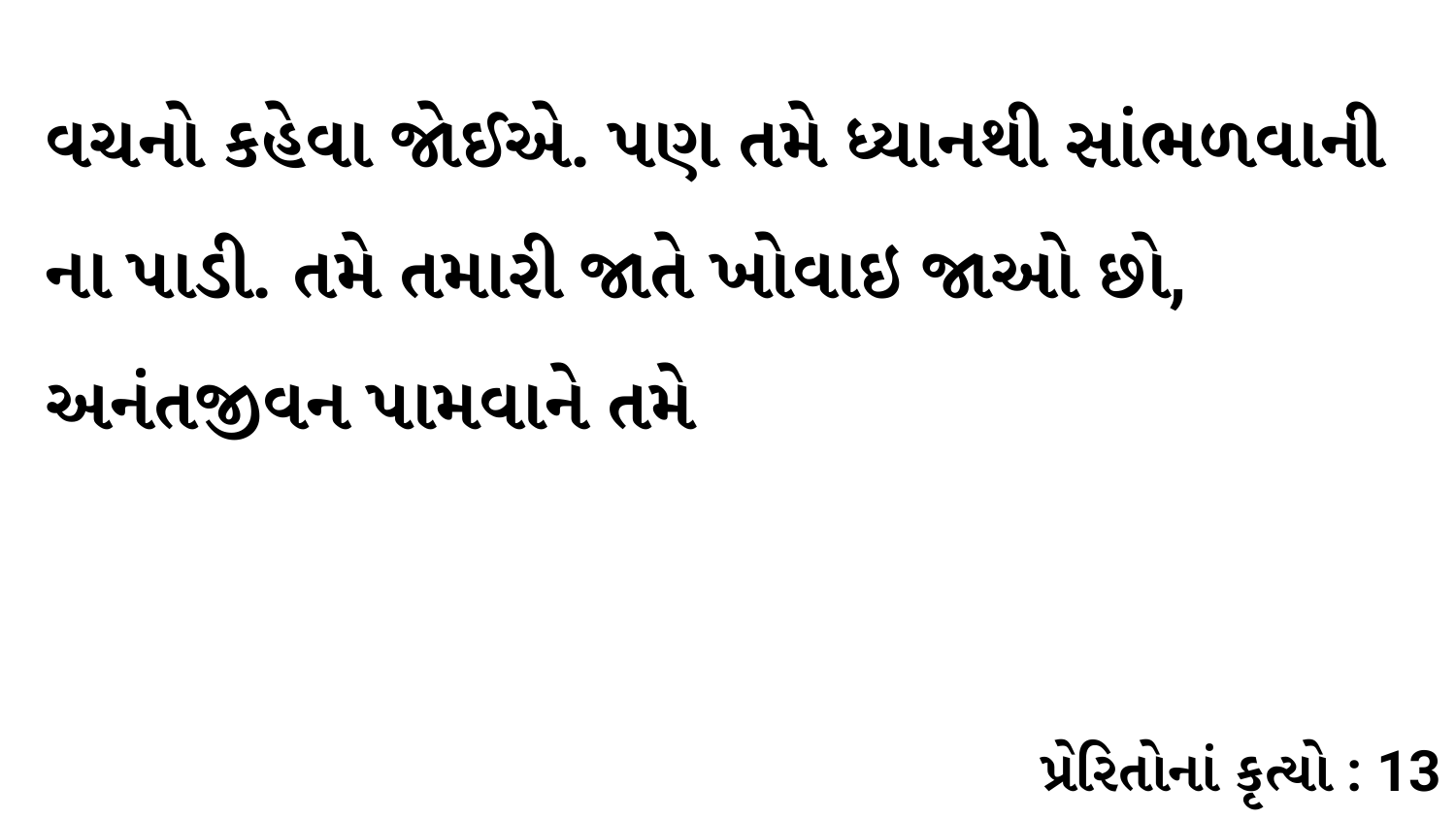

વચનો કહેવા જોઈએ. પણ તમે ધ્યાનથી સાંભળવાની ના પાડી. તમે તમારી જાતે ખોવાઇ જાઓ છો, અનંતજીવન પામવાને તમે
પ્રેરિતોનાં કૃત્યો : 13